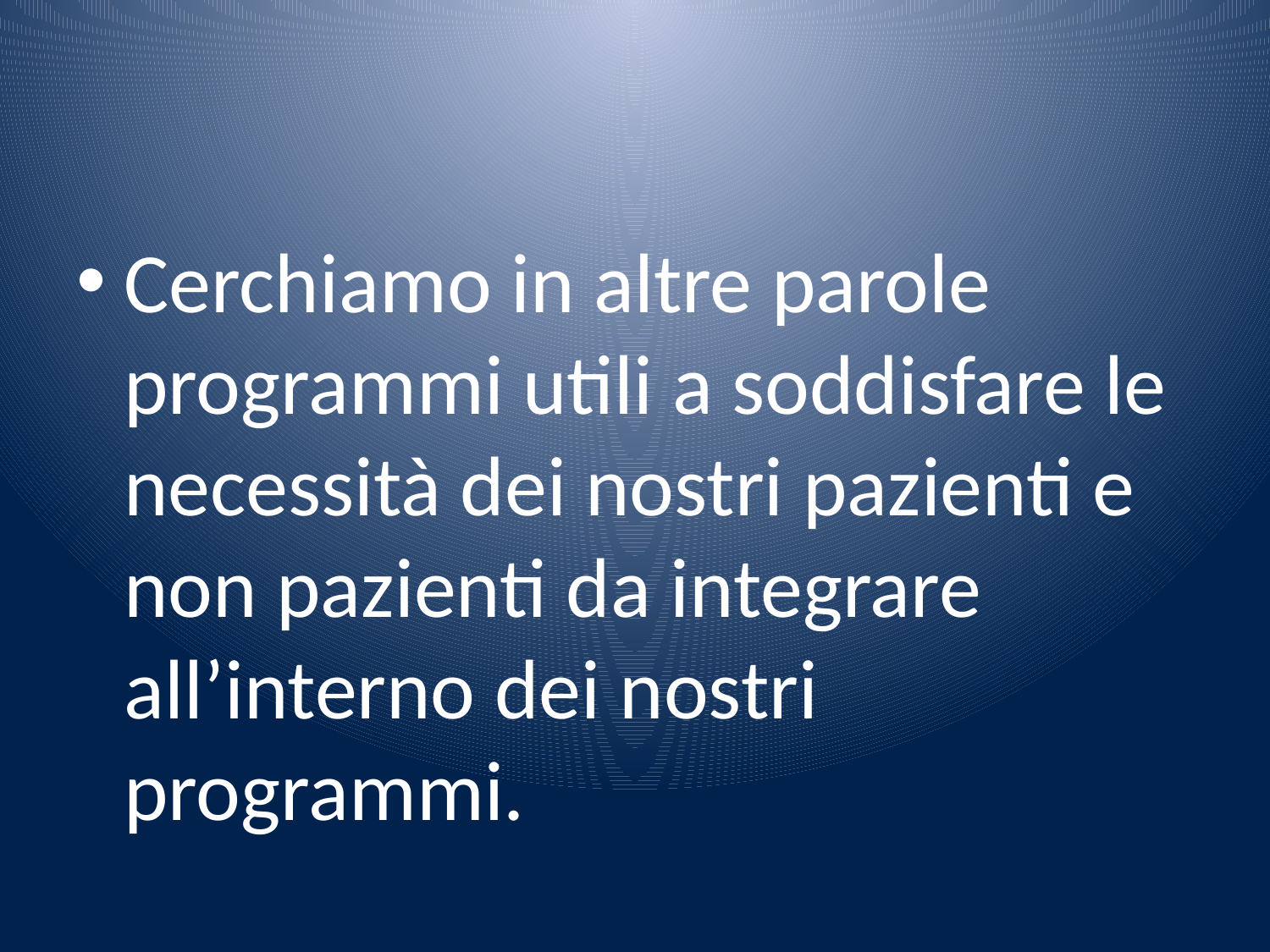

#
Cerchiamo in altre parole programmi utili a soddisfare le necessità dei nostri pazienti e non pazienti da integrare all’interno dei nostri programmi.